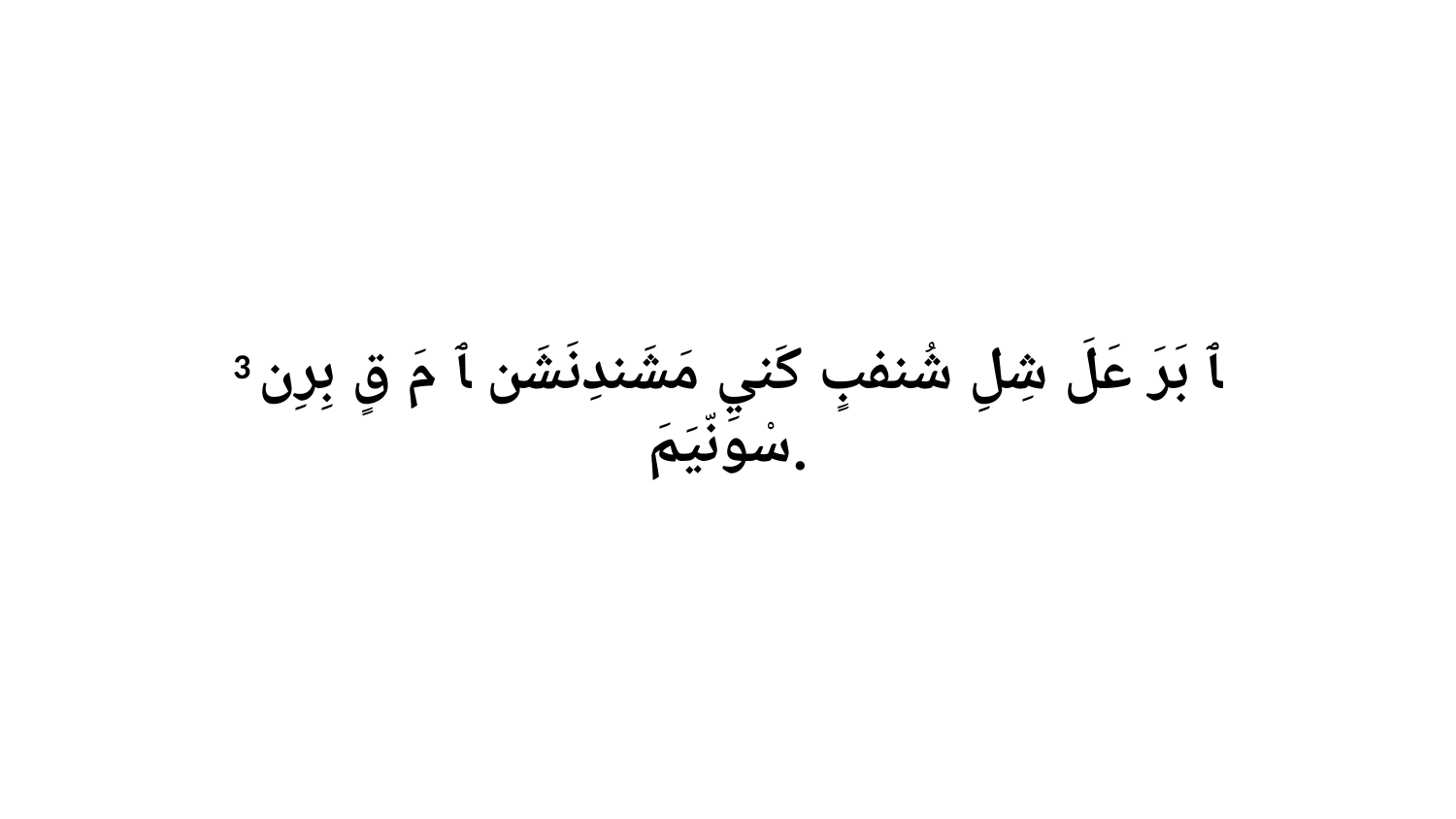

3 ﭑ بَرَ عَلَ شِلِ شُنفبٍ كَنيِ مَشَندِنَشَن ﭑ مَ قٍ بِرِن سْونّيَمَ.